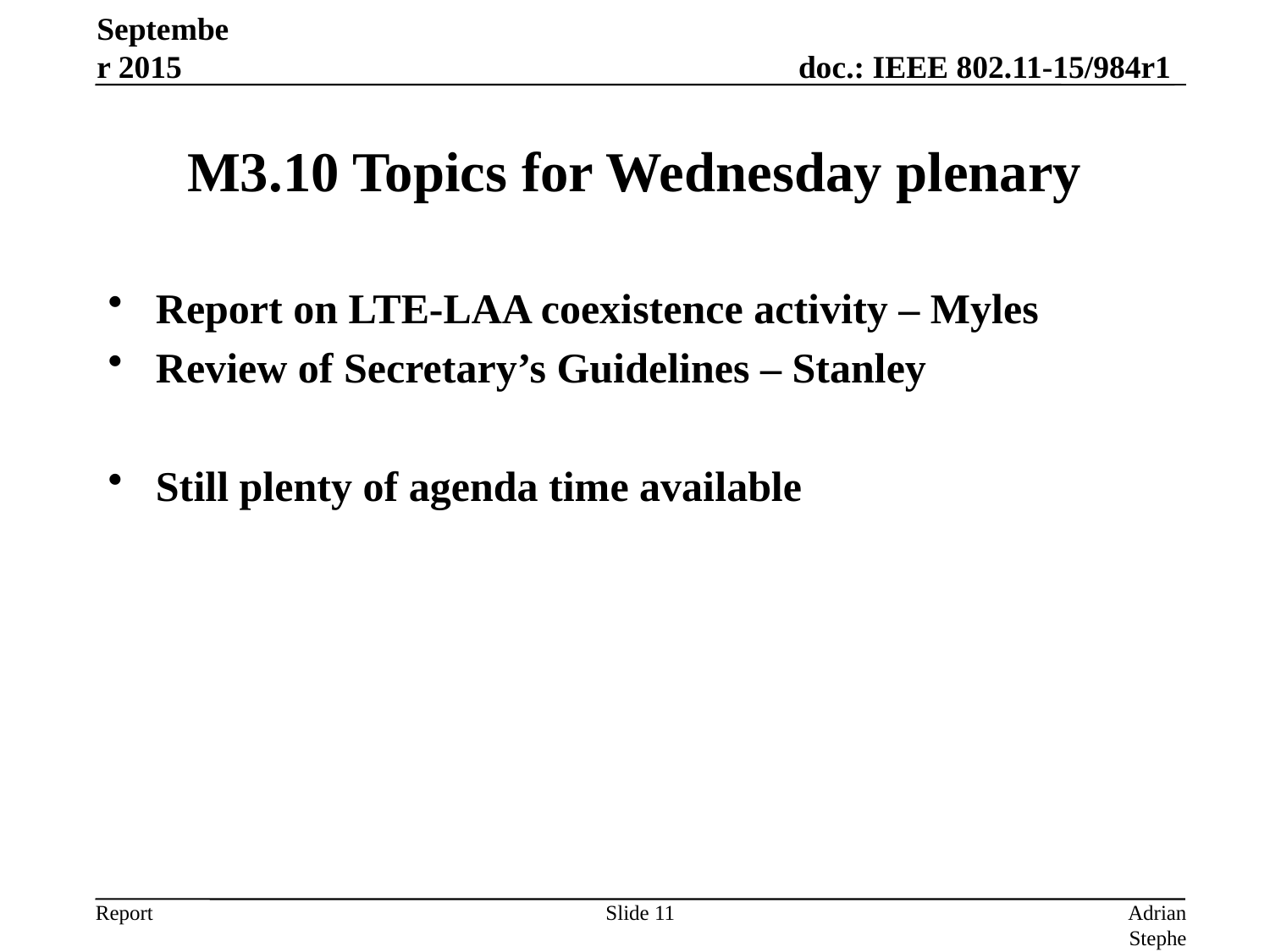

September 2015
# M3.10 Topics for Wednesday plenary
Report on LTE-LAA coexistence activity – Myles
Review of Secretary’s Guidelines – Stanley

Still plenty of agenda time available
Slide 11
Adrian Stephens, Intel Corporation